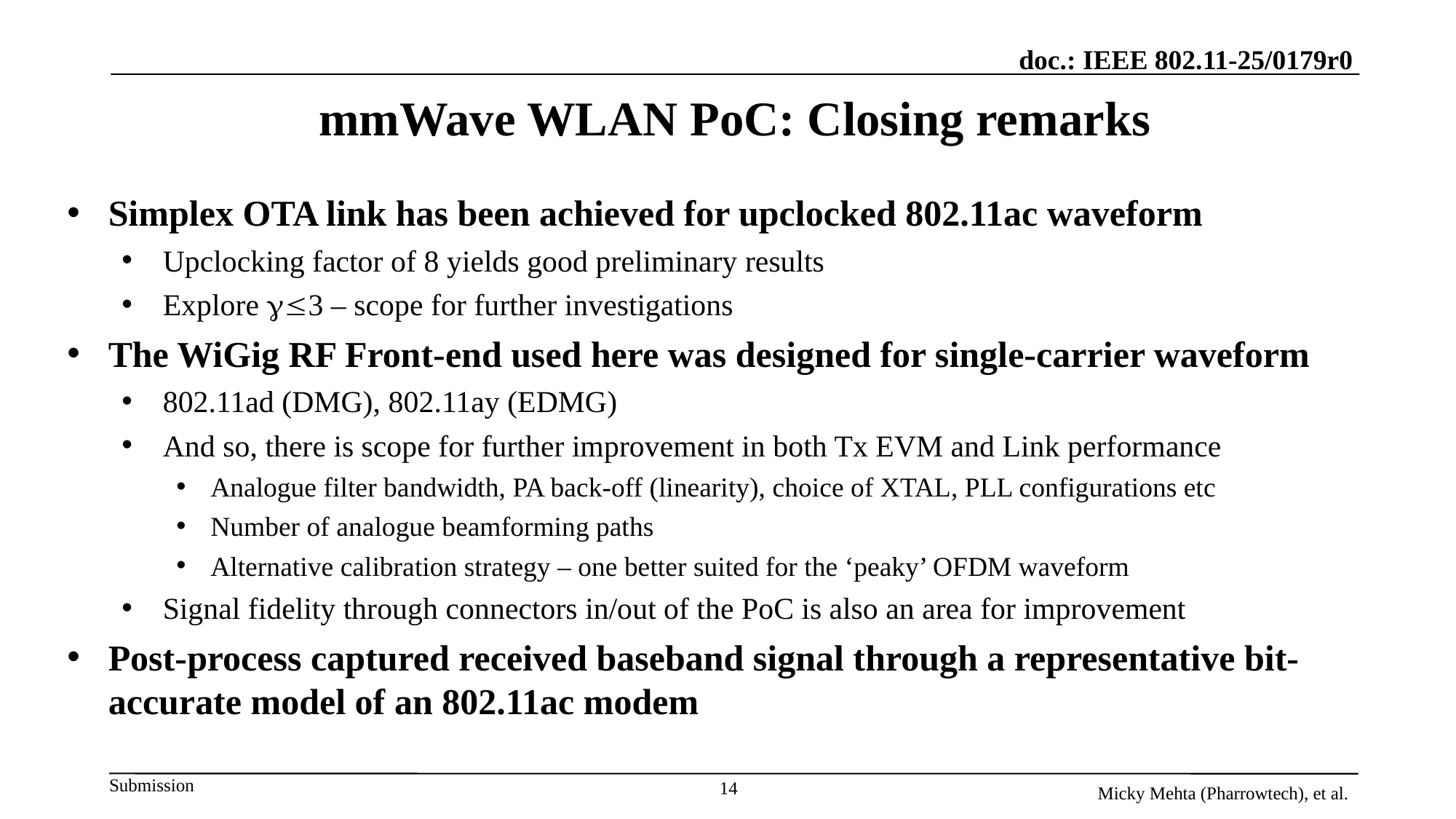

# mmWave WLAN PoC: Closing remarks
Simplex OTA link has been achieved for upclocked 802.11ac waveform
Upclocking factor of 8 yields good preliminary results
Explore γ≤3 – scope for further investigations
The WiGig RF Front-end used here was designed for single-carrier waveform
802.11ad (DMG), 802.11ay (EDMG)
And so, there is scope for further improvement in both Tx EVM and Link performance
Analogue filter bandwidth, PA back-off (linearity), choice of XTAL, PLL configurations etc
Number of analogue beamforming paths
Alternative calibration strategy – one better suited for the ‘peaky’ OFDM waveform
Signal fidelity through connectors in/out of the PoC is also an area for improvement
Post-process captured received baseband signal through a representative bit-accurate model of an 802.11ac modem
14
Micky Mehta (Pharrowtech), et al.